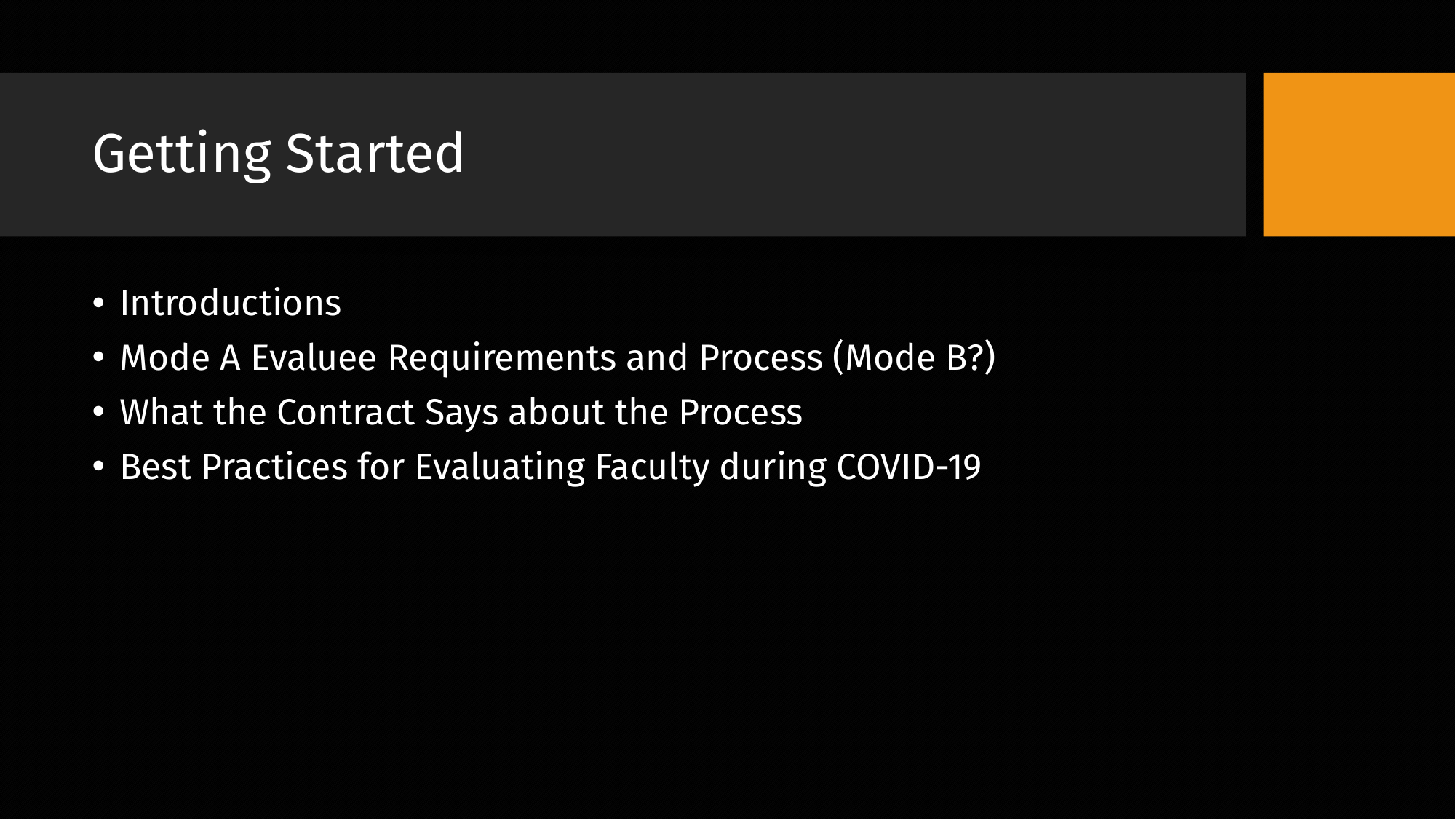

# Getting Started
Introductions
Mode A Evaluee Requirements and Process (Mode B?)
What the Contract Says about the Process
Best Practices for Evaluating Faculty during COVID-19